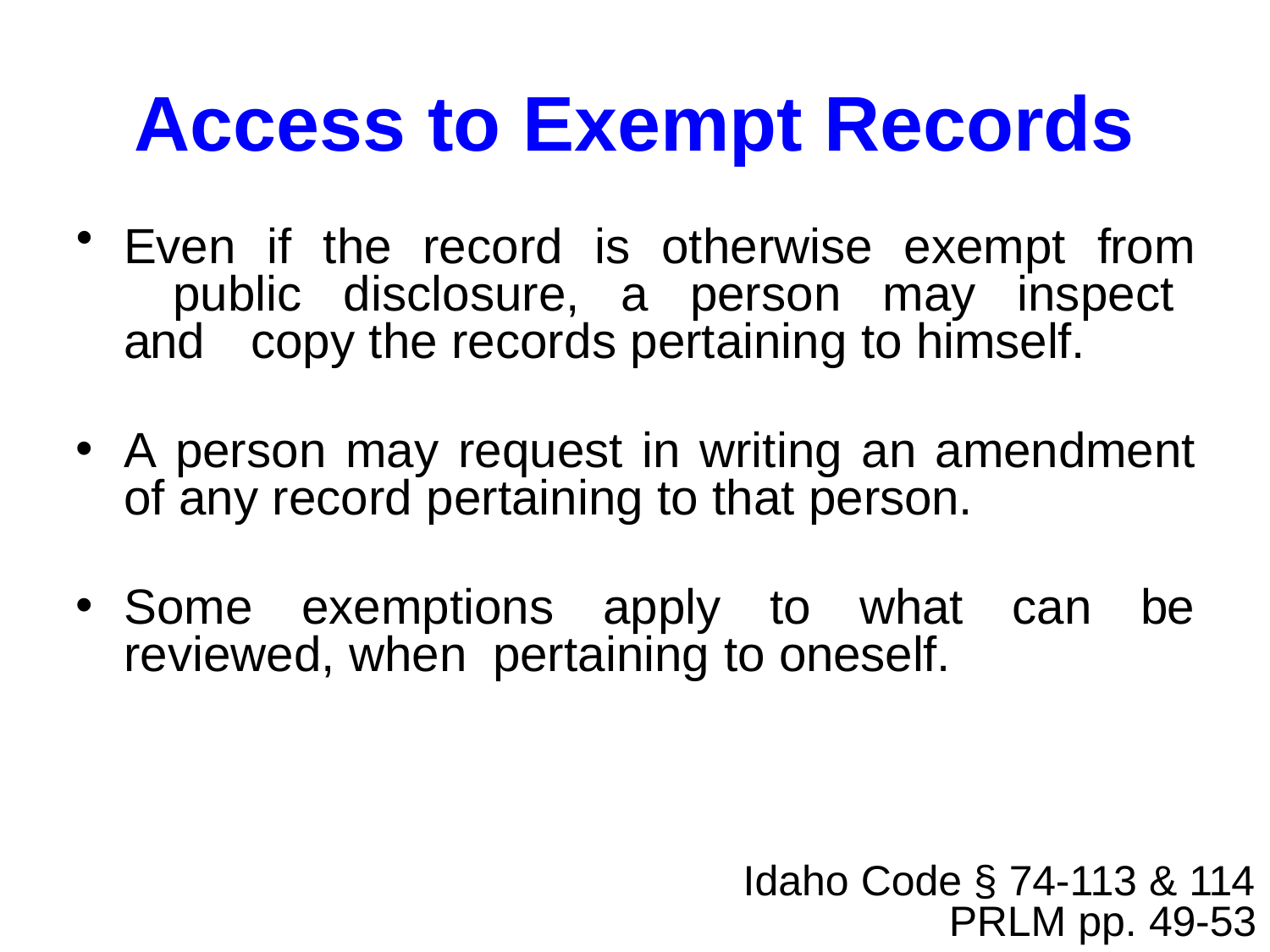

# Access to Exempt Records
Even  if  the  record  is  otherwise  exempt  from 	public  disclosure,  a  person  may  inspect  and 	copy the records pertaining to himself.

A person may request in writing an amendment of any record pertaining to that person.

Some  exemptions  apply  to  what  can  be reviewed, when pertaining to oneself.
Idaho Code § 74-113 & 114
PRLM pp. 49-53